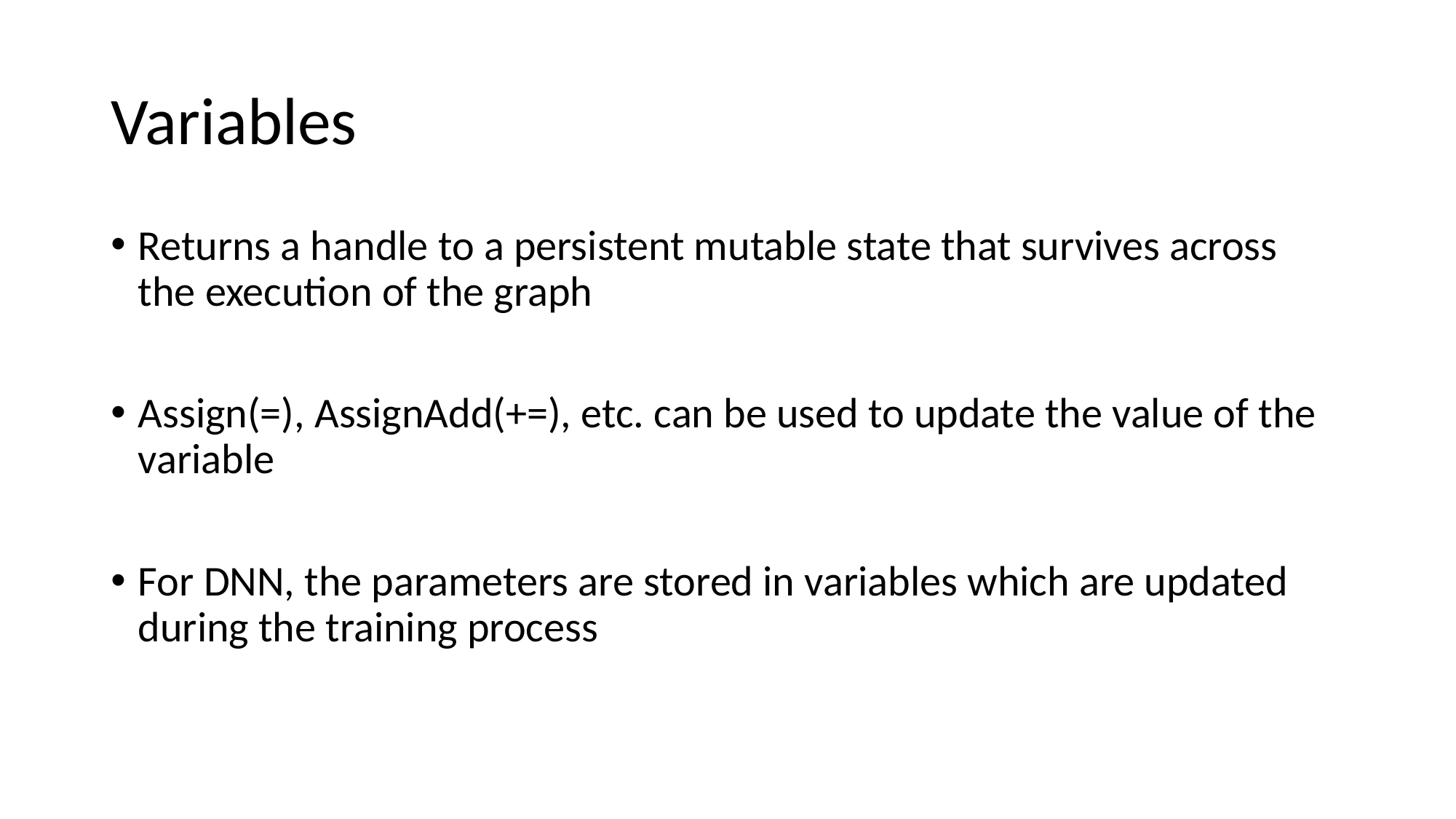

# Variables
Returns a handle to a persistent mutable state that survives across the execution of the graph

Assign(=), AssignAdd(+=), etc. can be used to update the value of the variable

For DNN, the parameters are stored in variables which are updated during the training process